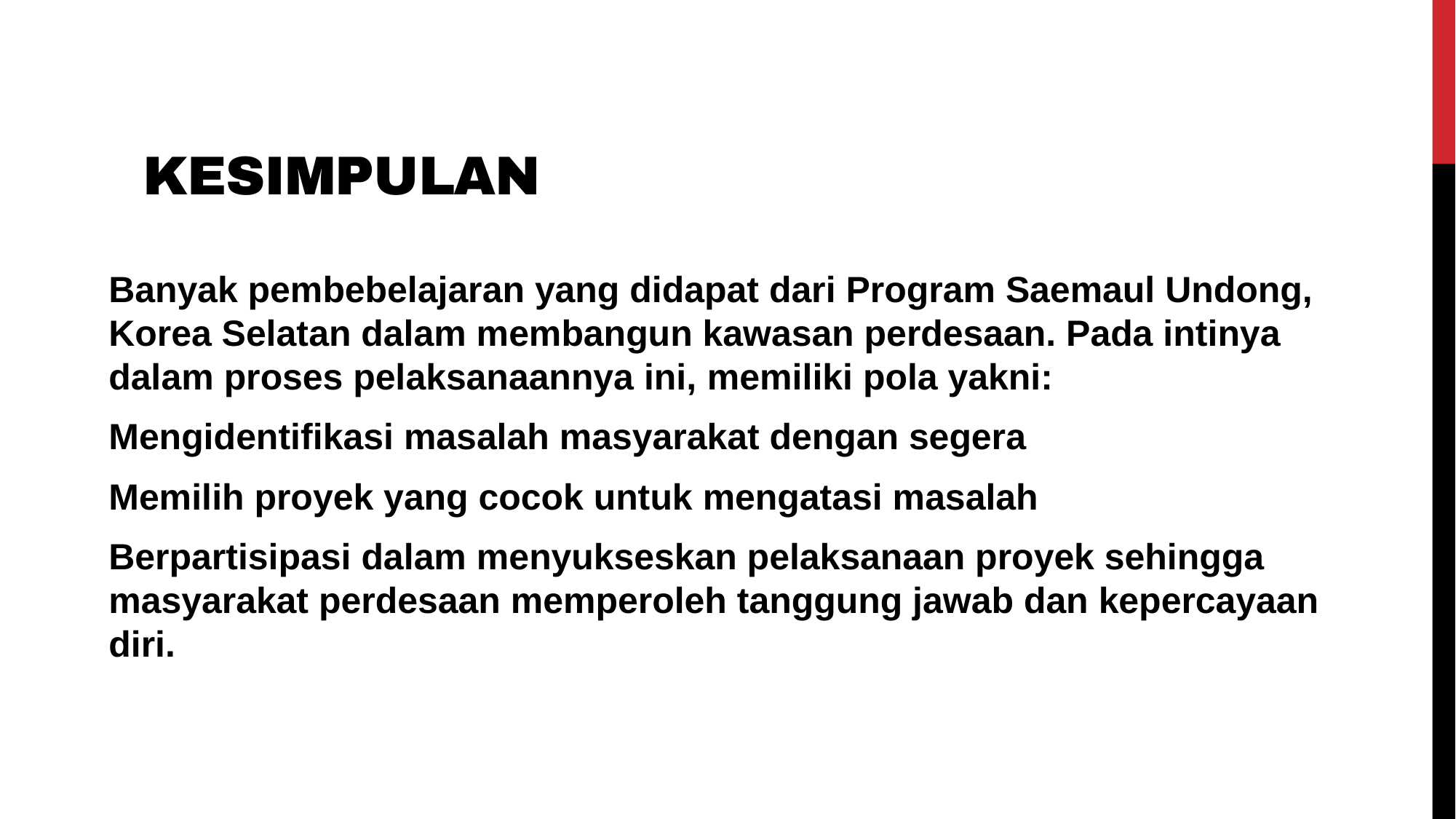

# KESIMPULAN
Banyak pembebelajaran yang didapat dari Program Saemaul Undong, Korea Selatan dalam membangun kawasan perdesaan. Pada intinya dalam proses pelaksanaannya ini, memiliki pola yakni:
Mengidentifikasi masalah masyarakat dengan segera
Memilih proyek yang cocok untuk mengatasi masalah
Berpartisipasi dalam menyukseskan pelaksanaan proyek sehingga masyarakat perdesaan memperoleh tanggung jawab dan kepercayaan diri.